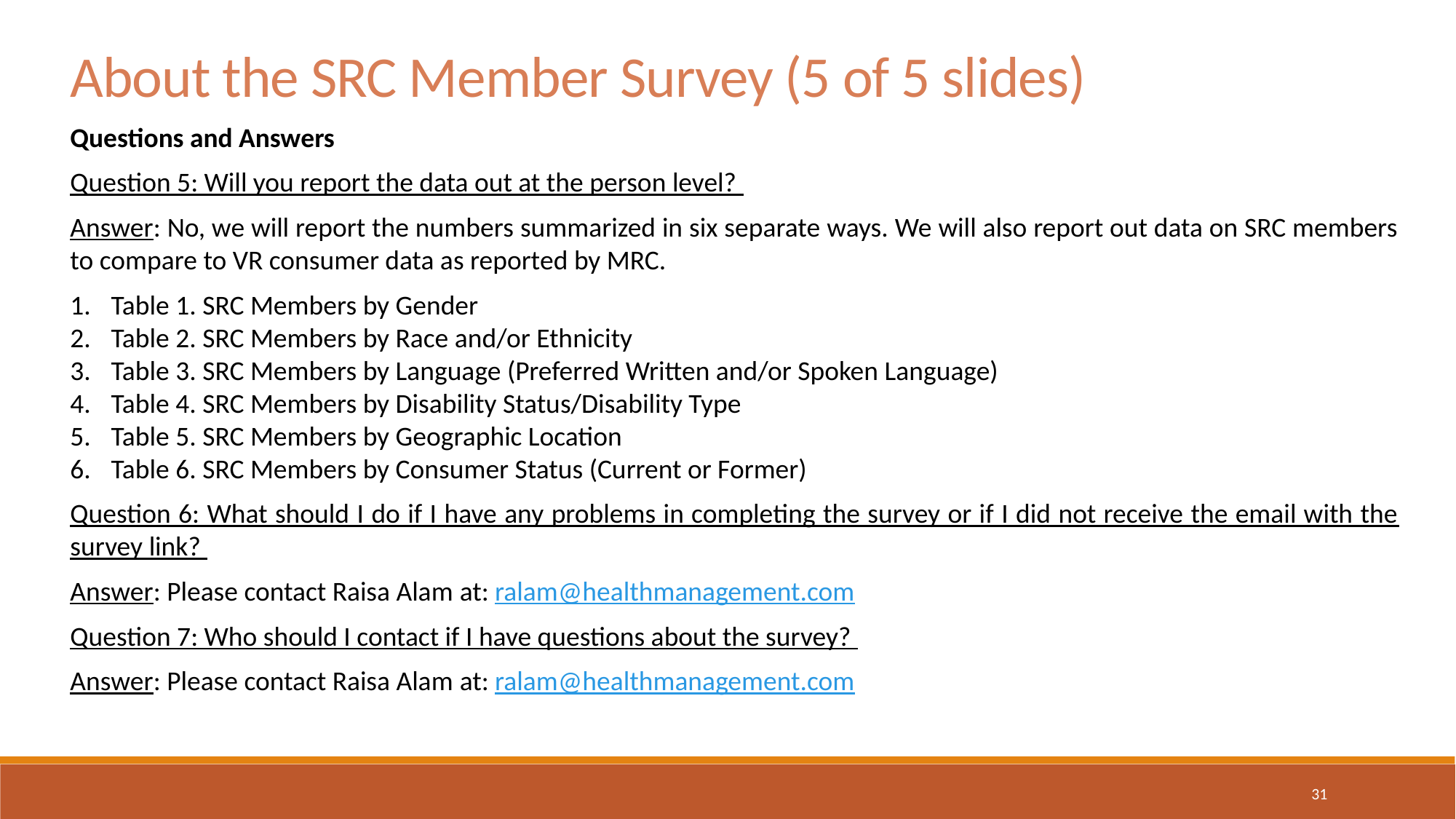

About the SRC Member Survey (5 of 5 slides)
Questions and Answers
Question 5: Will you report the data out at the person level?
Answer: No, we will report the numbers summarized in six separate ways. We will also report out data on SRC members to compare to VR consumer data as reported by MRC.
Table 1. SRC Members by Gender
Table 2. SRC Members by Race and/or Ethnicity
Table 3. SRC Members by Language (Preferred Written and/or Spoken Language)
Table 4. SRC Members by Disability Status/Disability Type
Table 5. SRC Members by Geographic Location
Table 6. SRC Members by Consumer Status (Current or Former)
Question 6: What should I do if I have any problems in completing the survey or if I did not receive the email with the survey link?
Answer: Please contact Raisa Alam at: ralam@healthmanagement.com
Question 7: Who should I contact if I have questions about the survey?
Answer: Please contact Raisa Alam at: ralam@healthmanagement.com
31